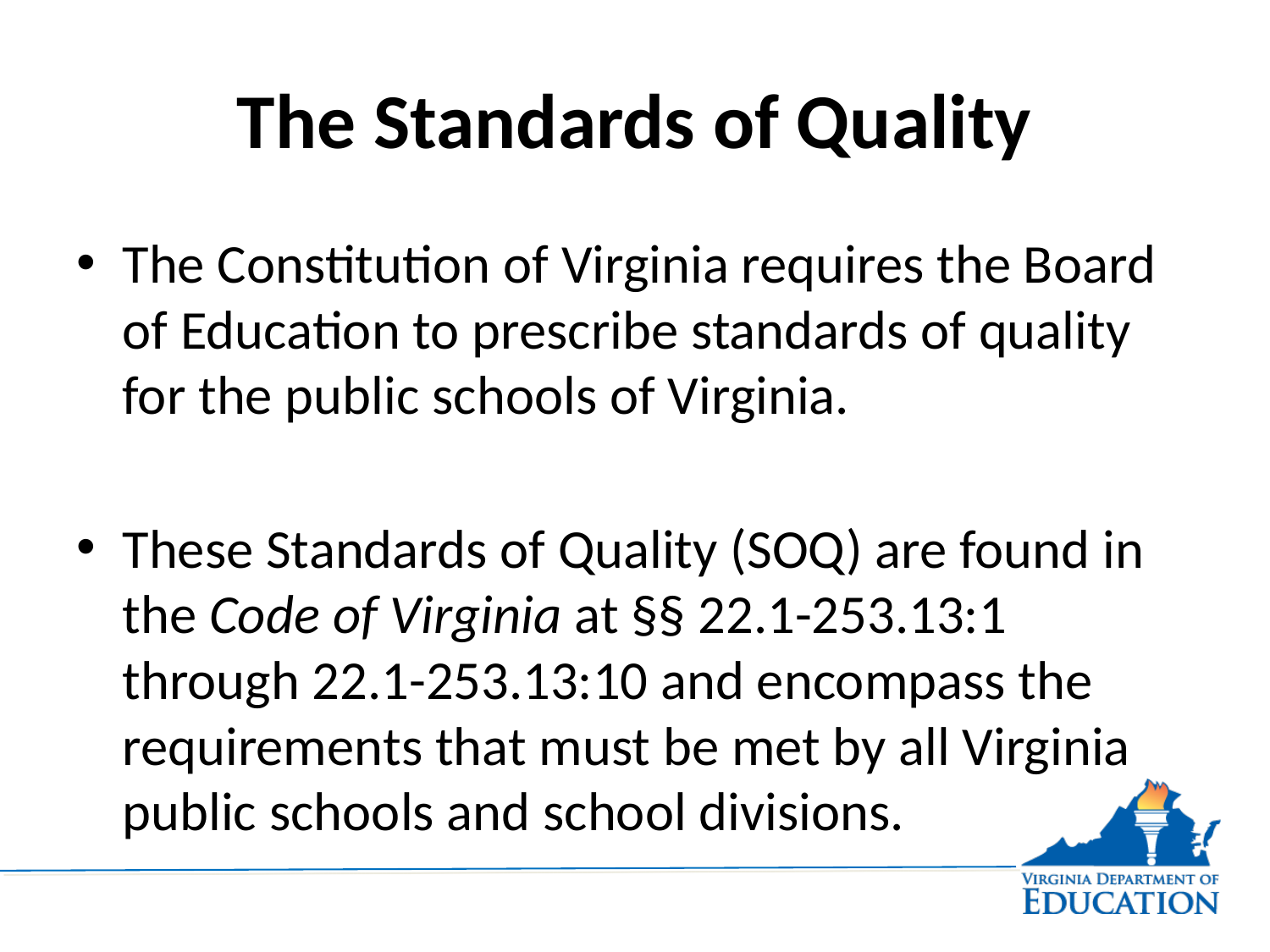

# The Standards of Quality
The Constitution of Virginia requires the Board of Education to prescribe standards of quality for the public schools of Virginia.

These Standards of Quality (SOQ) are found in the Code of Virginia at §§ 22.1-253.13:1 through 22.1-253.13:10 and encompass the requirements that must be met by all Virginia public schools and school divisions.